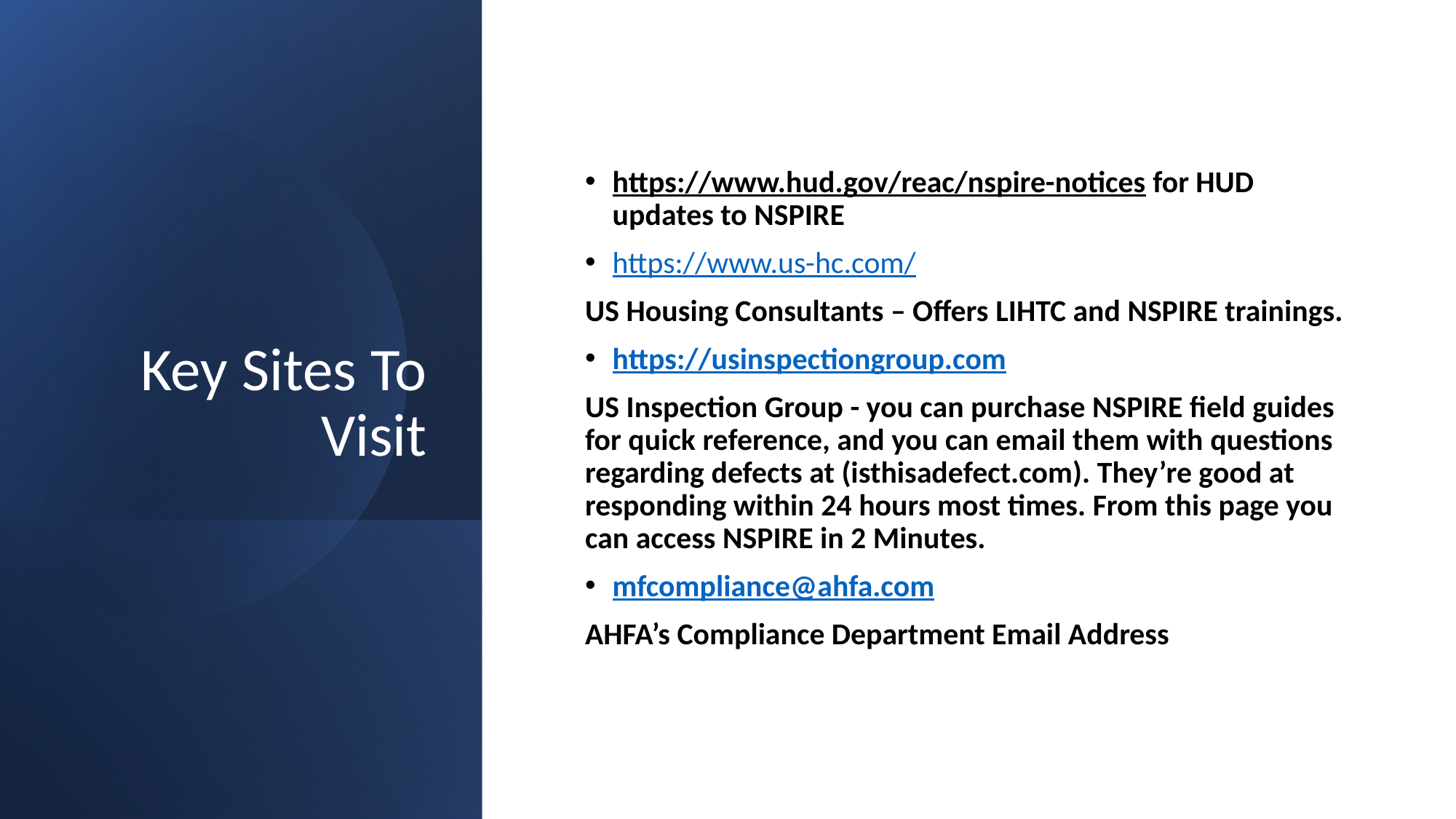

# Key Sites To Visit
https://www.hud.gov/reac/nspire-notices for HUD updates to NSPIRE
https://www.us-hc.com/
US Housing Consultants – Offers LIHTC and NSPIRE trainings.
https://usinspectiongroup.com
US Inspection Group - you can purchase NSPIRE field guides for quick reference, and you can email them with questions regarding defects at (isthisadefect.com). They’re good at responding within 24 hours most times. From this page you can access NSPIRE in 2 Minutes.
mfcompliance@ahfa.com
AHFA’s Compliance Department Email Address